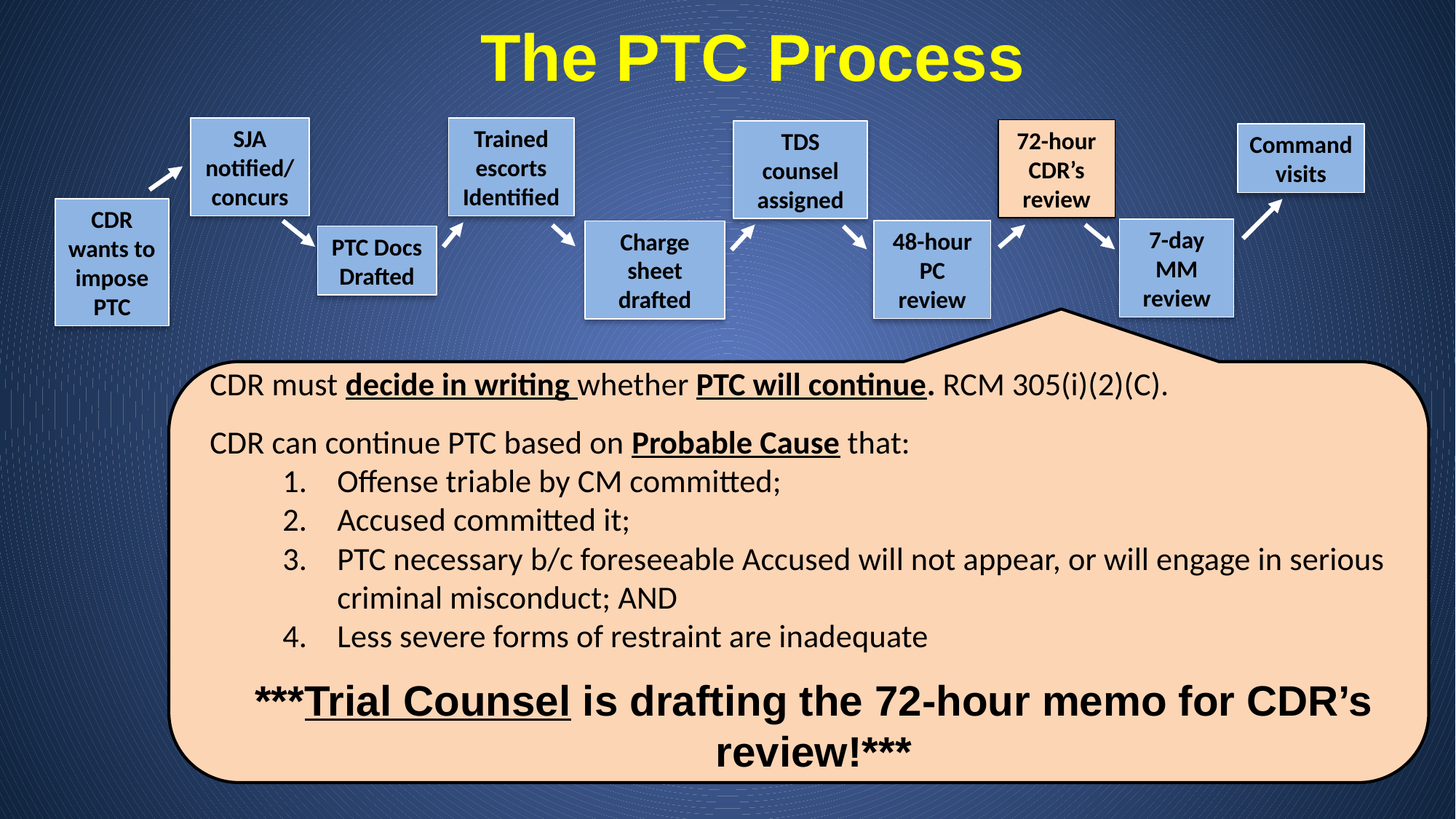

# The PTC Process
SJA notified/ concurs
Trained escorts Identified
72-hour CDR’s review
TDS counsel assigned
Command visits
CDR wants to impose PTC
7-day MM review
48-hour PC review
Charge sheet drafted
PTC Docs
Drafted
CDR must decide in writing whether PTC will continue. RCM 305(i)(2)(C).

CDR can continue PTC based on Probable Cause that:
Offense triable by CM committed;
Accused committed it;
PTC necessary b/c foreseeable Accused will not appear, or will engage in serious criminal misconduct; AND
Less severe forms of restraint are inadequate

***Trial Counsel is drafting the 72-hour memo for CDR’s review!***